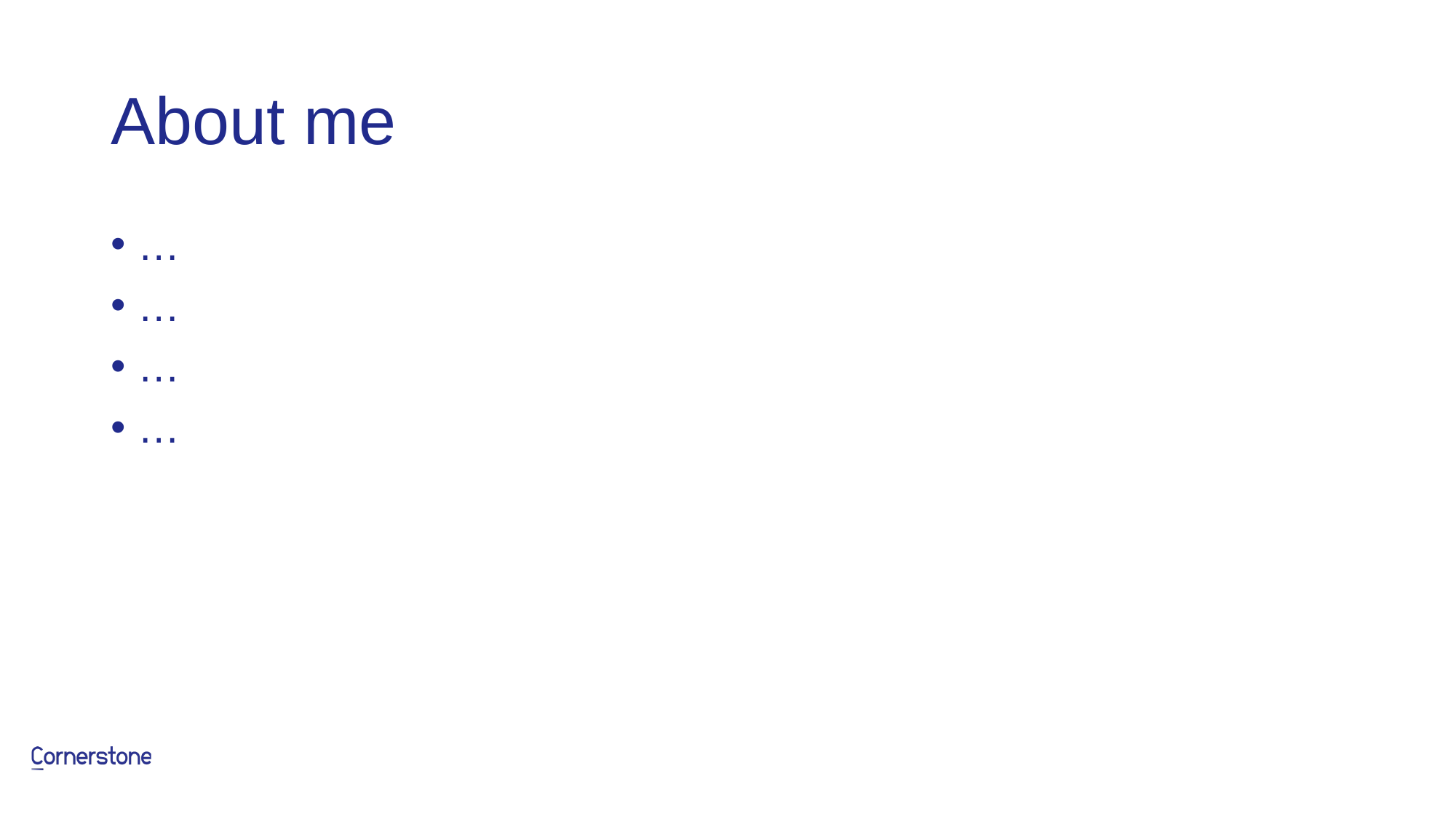

# About me
…
…
…
…